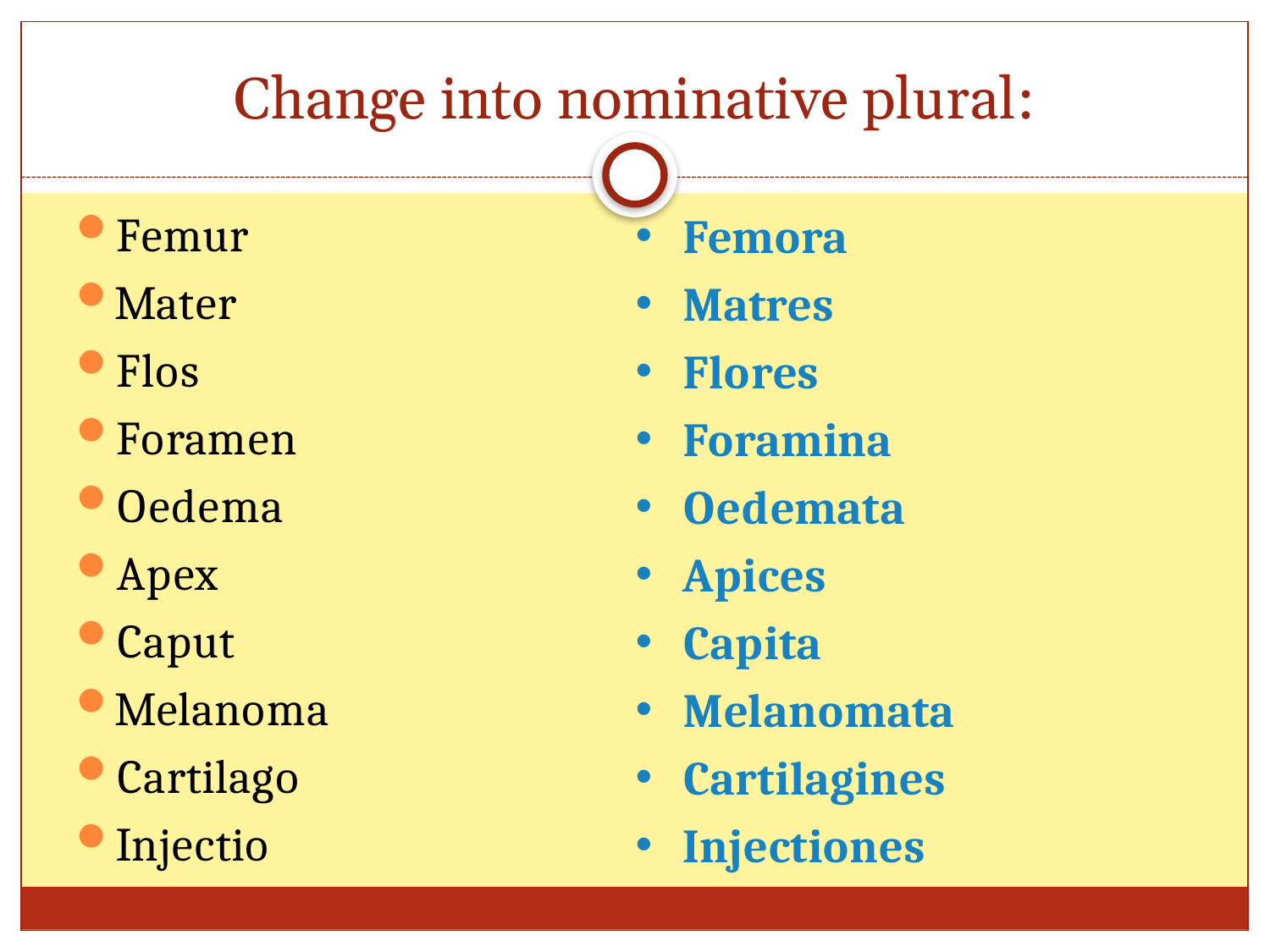

# Change into nominative plural:
Femur
Mater
Flos
Foramen
Oedema
Apex
Caput
Melanoma
Cartilago
Injectio

Femora
Matres
Flores
Foramina
Oedemata
Apices
Capita
Melanomata
Cartilagines
Injectiones